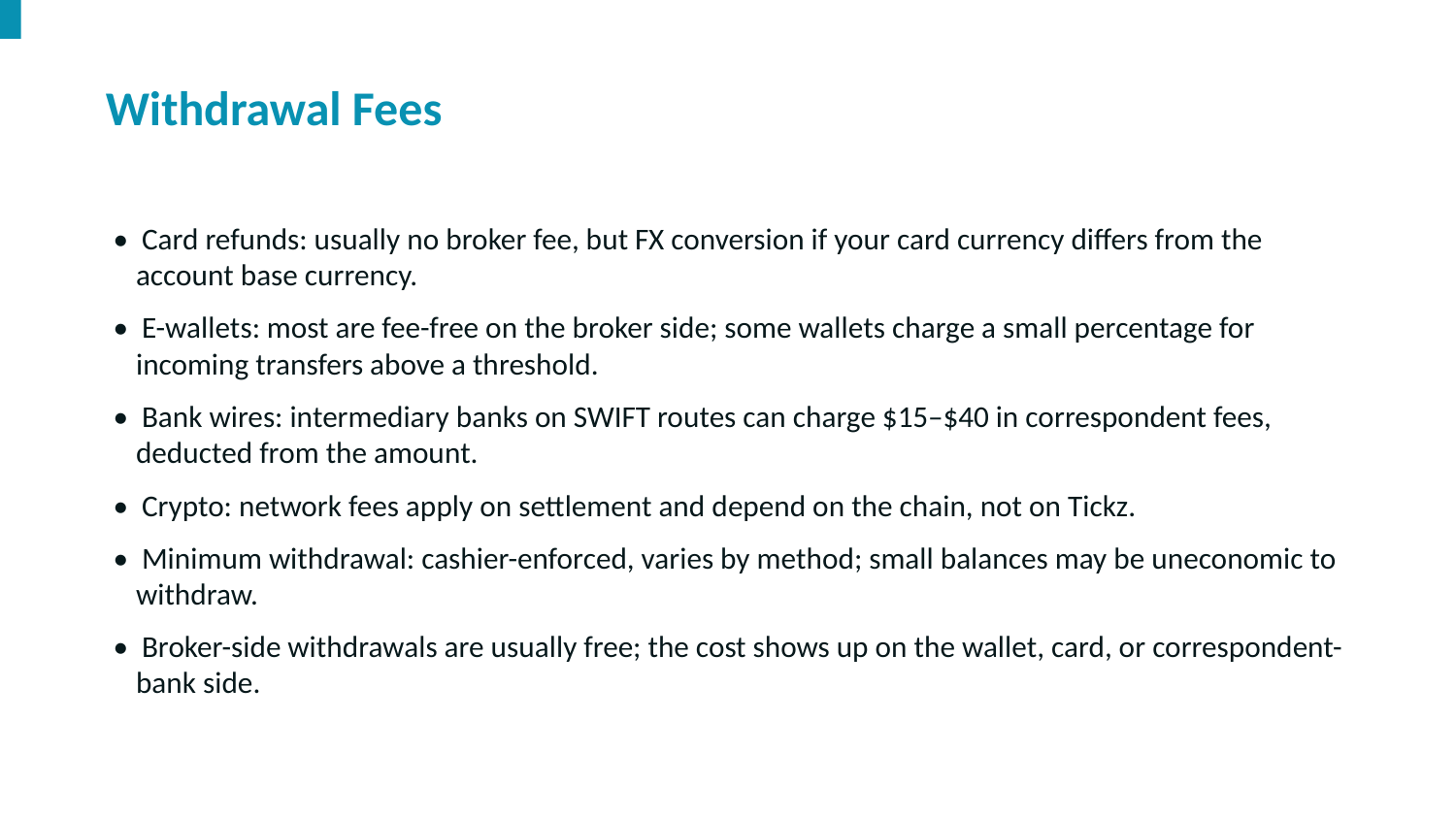

Withdrawal Fees
•  Card refunds: usually no broker fee, but FX conversion if your card currency differs from the account base currency.
•  E-wallets: most are fee-free on the broker side; some wallets charge a small percentage for incoming transfers above a threshold.
•  Bank wires: intermediary banks on SWIFT routes can charge $15–$40 in correspondent fees, deducted from the amount.
•  Crypto: network fees apply on settlement and depend on the chain, not on Tickz.
•  Minimum withdrawal: cashier-enforced, varies by method; small balances may be uneconomic to withdraw.
•  Broker-side withdrawals are usually free; the cost shows up on the wallet, card, or correspondent-bank side.